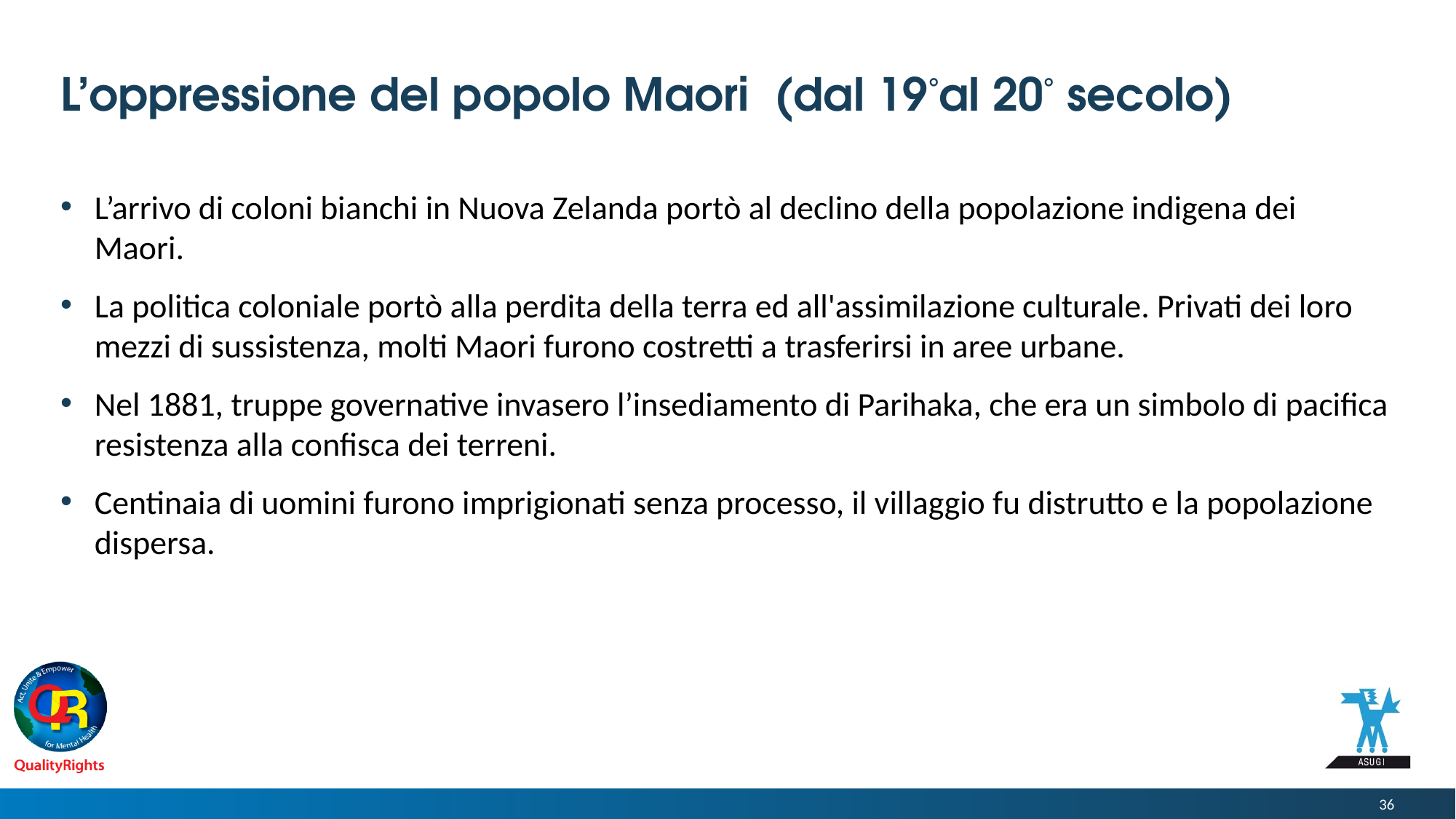

# L’oppressione del popolo Maori  (dal 19°al 20° secolo)
L’arrivo di coloni bianchi in Nuova Zelanda portò al declino della popolazione indigena dei Maori.
La politica coloniale portò alla perdita della terra ed all'assimilazione culturale. Privati dei loro mezzi di sussistenza, molti Maori furono costretti a trasferirsi in aree urbane.
Nel 1881, truppe governative invasero l’insediamento di Parihaka, che era un simbolo di pacifica resistenza alla confisca dei terreni.
Centinaia di uomini furono imprigionati senza processo, il villaggio fu distrutto e la popolazione dispersa.
36